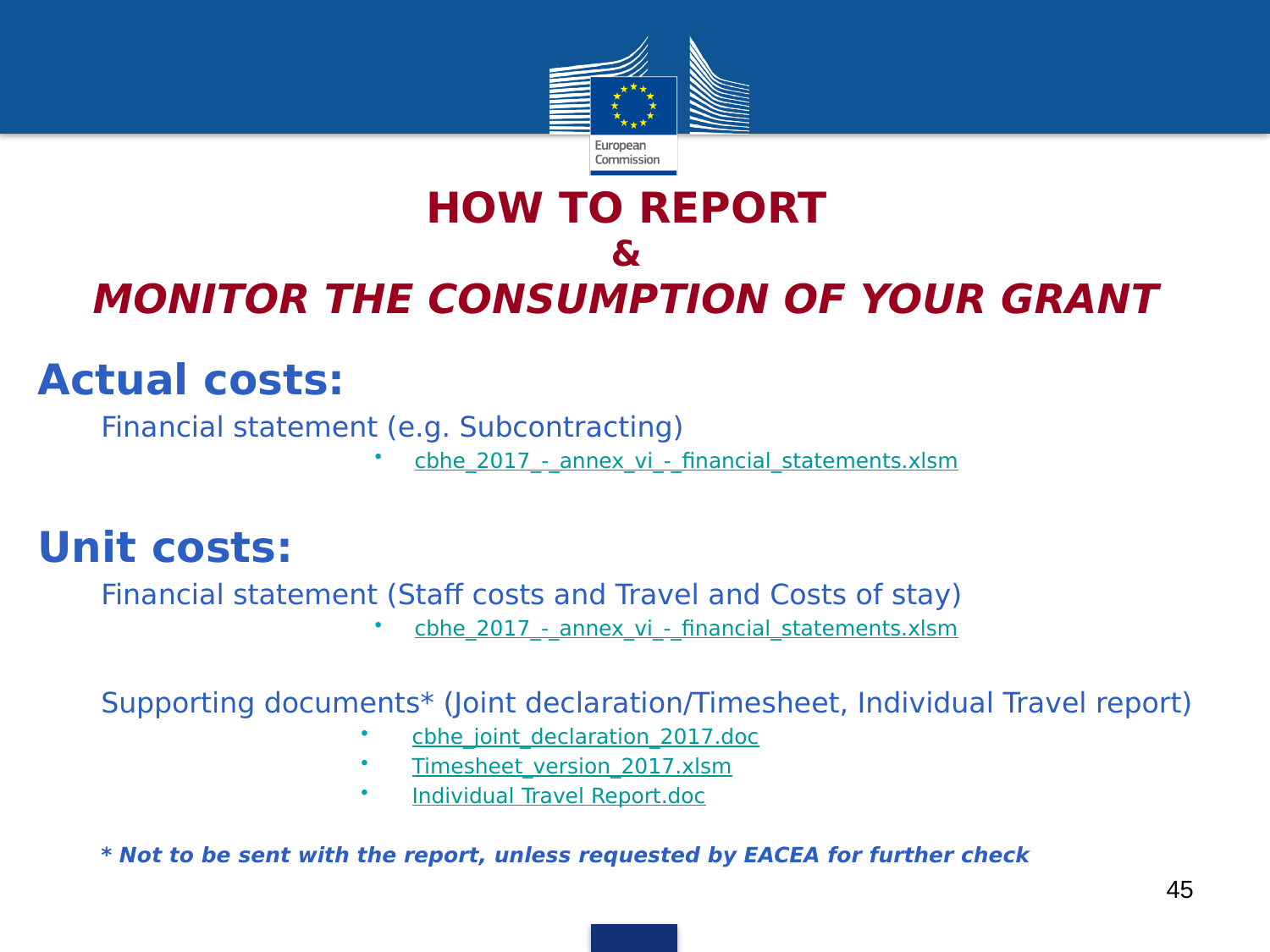

# How to report & Monitor the consumption of your grant
Actual costs:
Financial statement (e.g. Subcontracting)
cbhe_2017_-_annex_vi_-_financial_statements.xlsm

Unit costs:
Financial statement (Staff costs and Travel and Costs of stay)
cbhe_2017_-_annex_vi_-_financial_statements.xlsm

Supporting documents* (Joint declaration/Timesheet, Individual Travel report)
cbhe_joint_declaration_2017.doc
Timesheet_version_2017.xlsm
Individual Travel Report.doc

* Not to be sent with the report, unless requested by EACEA for further check
45